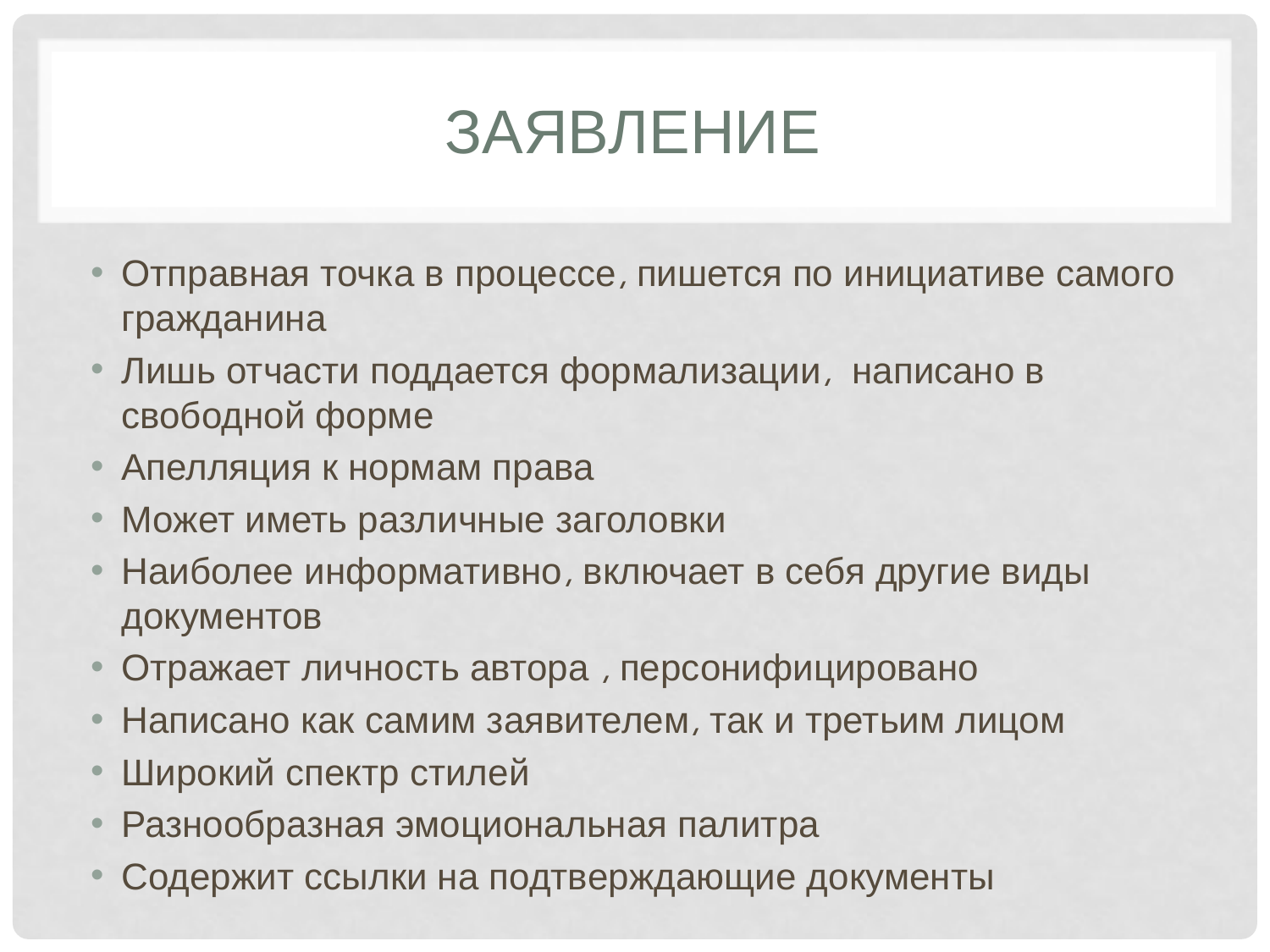

# заявление
Отправная точка в процессе, пишется по инициативе самого гражданина
Лишь отчасти поддается формализации,  написано в свободной форме
Апелляция к нормам права
Может иметь различные заголовки
Наиболее информативно, включает в себя другие виды документов
Отражает личность автора , персонифицировано
Написано как самим заявителем, так и третьим лицом
Широкий спектр стилей
Разнообразная эмоциональная палитра
Содержит ссылки на подтверждающие документы